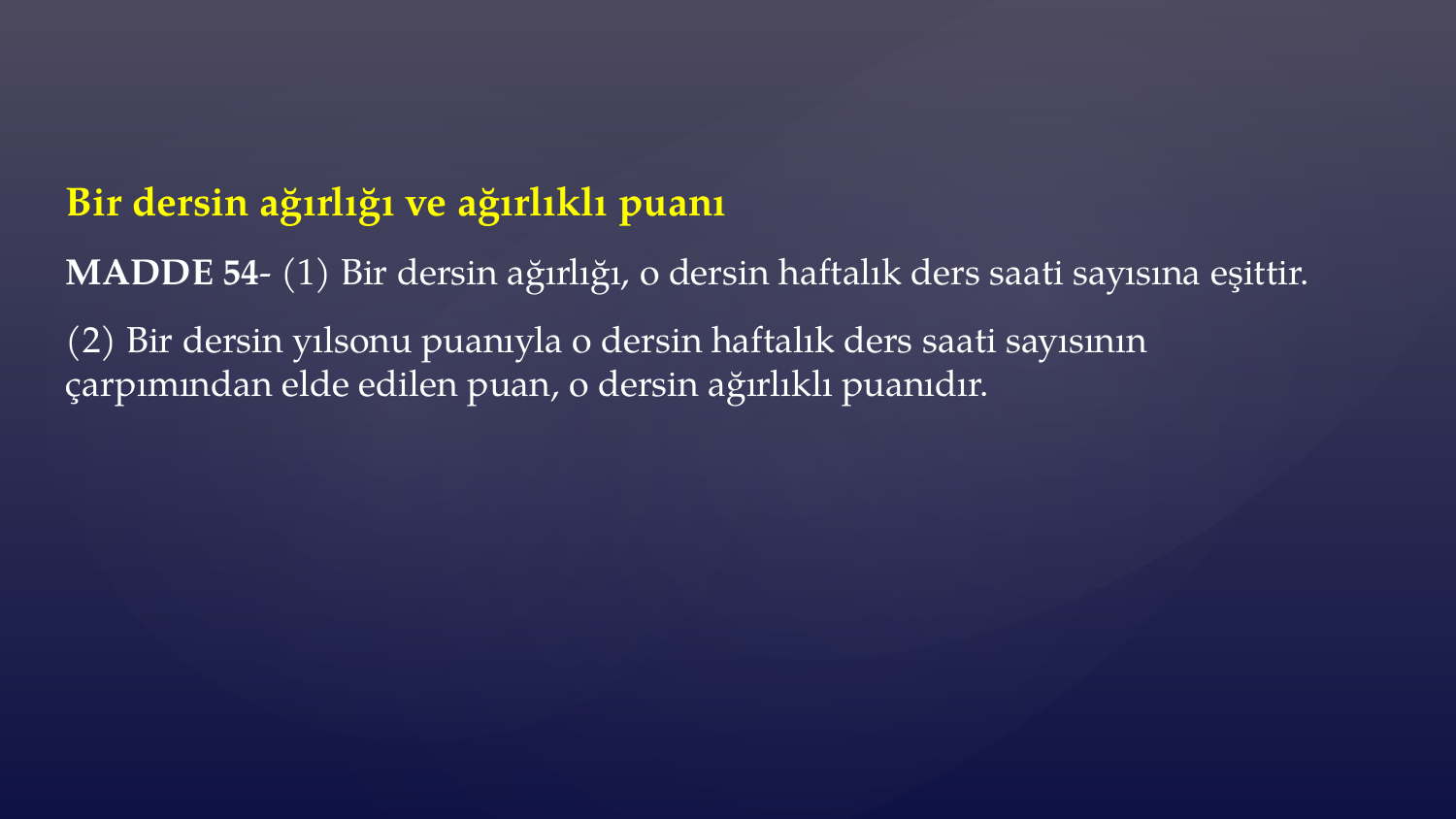

Bir dersin ağırlığı ve ağırlıklı puanı
MADDE 54- (1) Bir dersin ağırlığı, o dersin haftalık ders saati sayısına eşittir.
(2) Bir dersin yılsonu puanıyla o dersin haftalık ders saati sayısının çarpımından elde edilen puan, o dersin ağırlıklı puanıdır.